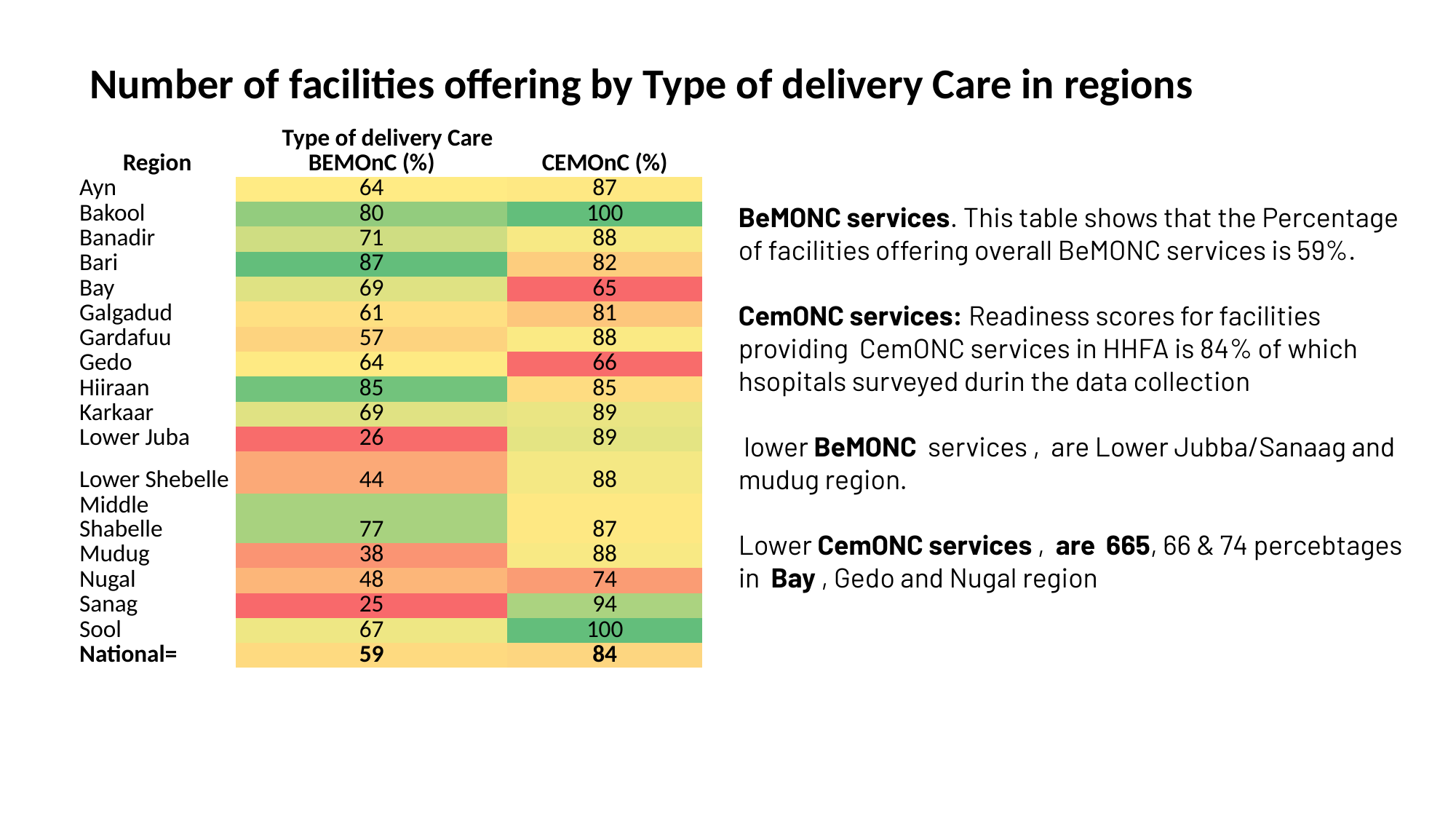

# Number of facilities offering by Type of delivery Care in regions
| Type of delivery Care |  |  |
| --- | --- | --- |
| Region | BEMOnC (%) | CEMOnC (%) |
| Ayn | 64 | 87 |
| Bakool | 80 | 100 |
| Banadir | 71 | 88 |
| Bari | 87 | 82 |
| Bay | 69 | 65 |
| Galgadud | 61 | 81 |
| Gardafuu | 57 | 88 |
| Gedo | 64 | 66 |
| Hiiraan | 85 | 85 |
| Karkaar | 69 | 89 |
| Lower Juba | 26 | 89 |
| Lower Shebelle | 44 | 88 |
| Middle Shabelle | 77 | 87 |
| Mudug | 38 | 88 |
| Nugal | 48 | 74 |
| Sanag | 25 | 94 |
| Sool | 67 | 100 |
| National= | 59 | 84 |
BeMONC services. This table shows that the Percentage of facilities offering overall BeMONC services is 59%.

CemONC services: Readiness scores for facilities providing  CemONC services in HHFA is 84% of which hsopitals surveyed durin the data collection

 lower BeMONC  services ,  are Lower Jubba/Sanaag and mudug region.

Lower CemONC services ,  are  665, 66 & 74 percebtages in  Bay , Gedo and Nugal region